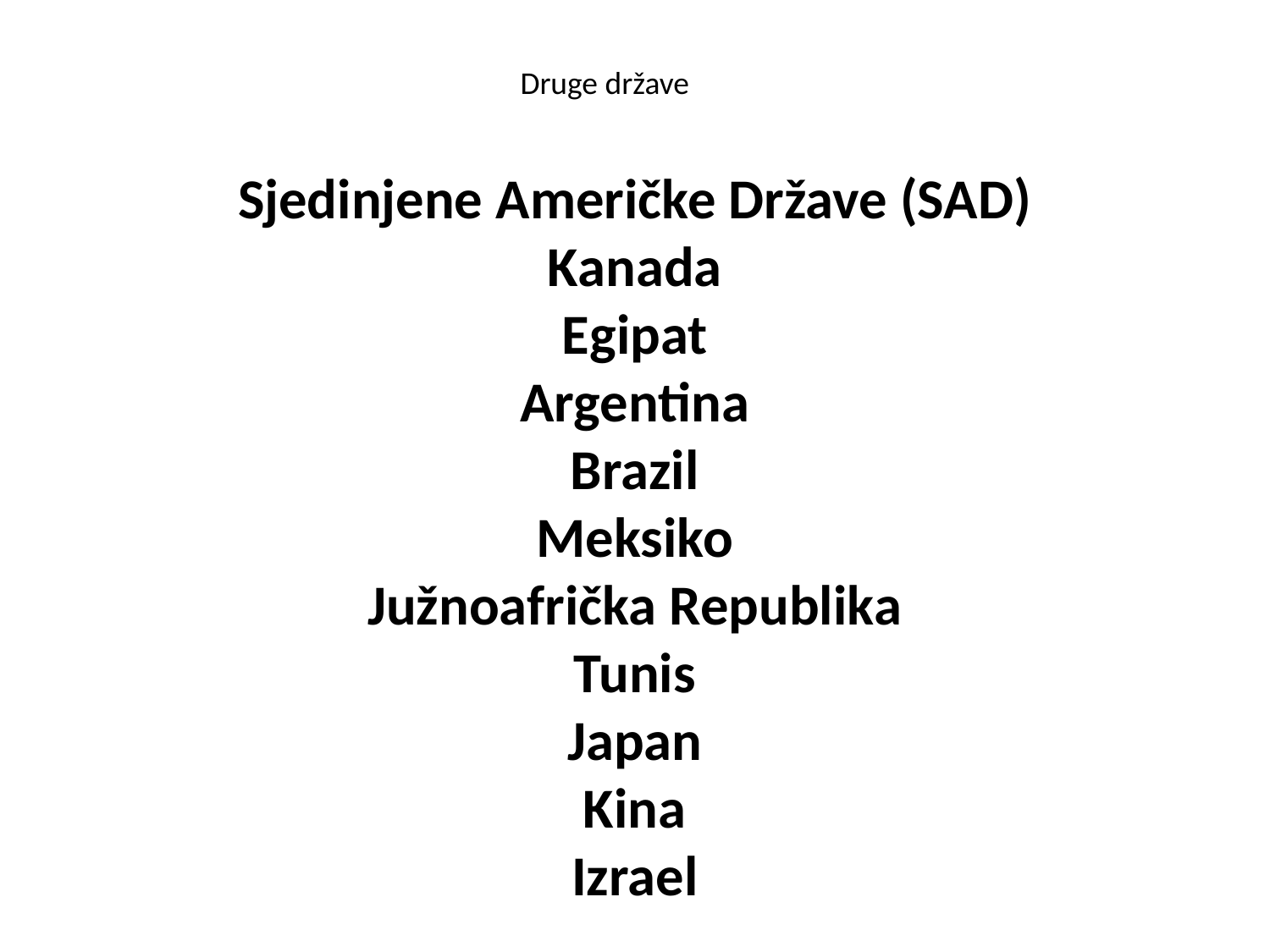

Druge države
Sjedinjene Američke Države (SAD)
Kanada
Egipat
Argentina
Brazil
Meksiko
Južnoafrička Republika
Tunis
Japan
Kina
Izrael